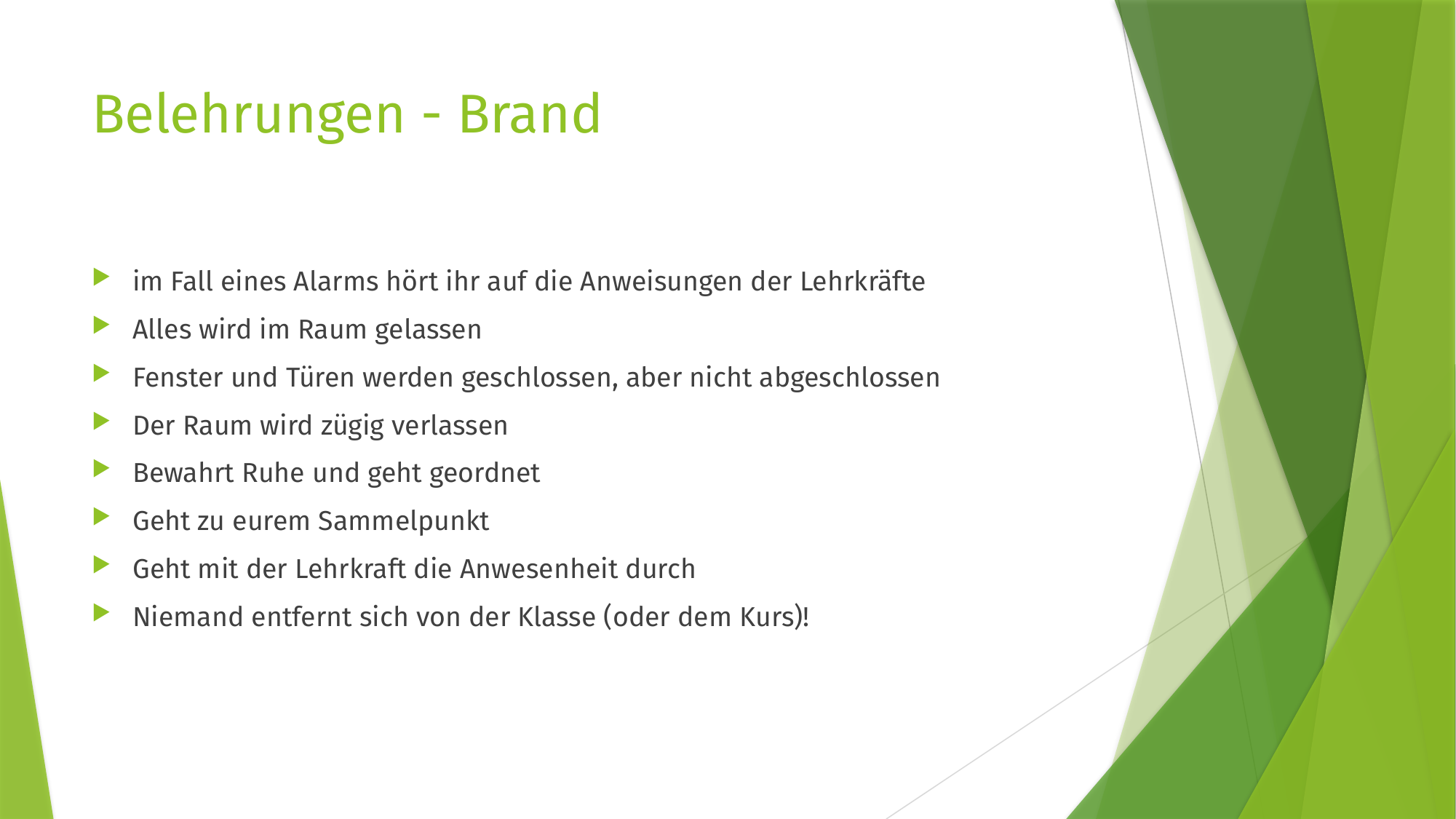

# Belehrungen - Brand
im Fall eines Alarms hört ihr auf die Anweisungen der Lehrkräfte
Alles wird im Raum gelassen
Fenster und Türen werden geschlossen, aber nicht abgeschlossen
Der Raum wird zügig verlassen
Bewahrt Ruhe und geht geordnet
Geht zu eurem Sammelpunkt
Geht mit der Lehrkraft die Anwesenheit durch
Niemand entfernt sich von der Klasse (oder dem Kurs)!